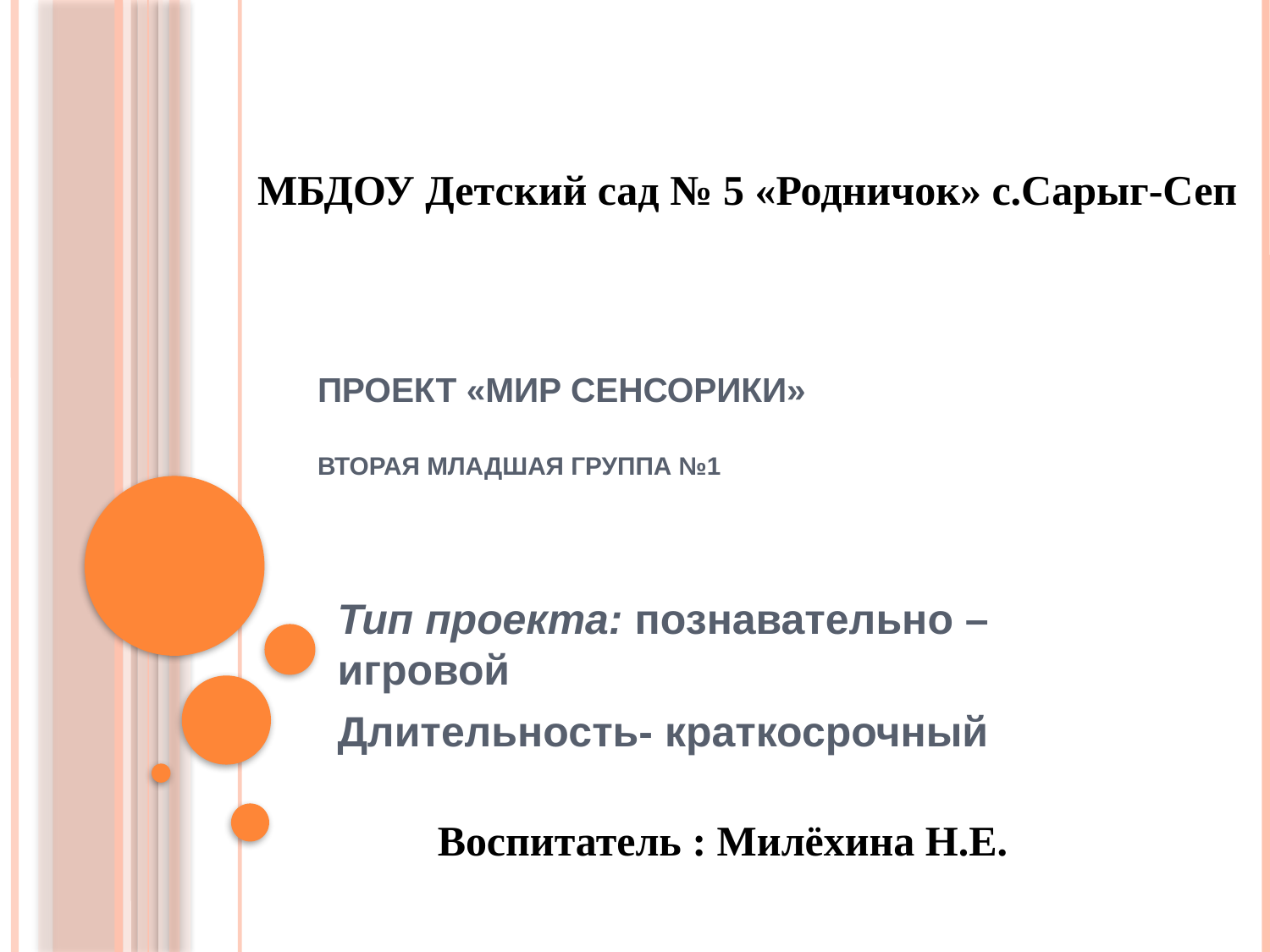

МБДОУ Детский сад № 5 «Родничок» с.Сарыг-Сеп
# Проект «Мир сенсорики» Вторая младшая группа №1
Тип проекта: познавательно – игровой
Длительность- краткосрочный

Воспитатель : Милёхина Н.Е.